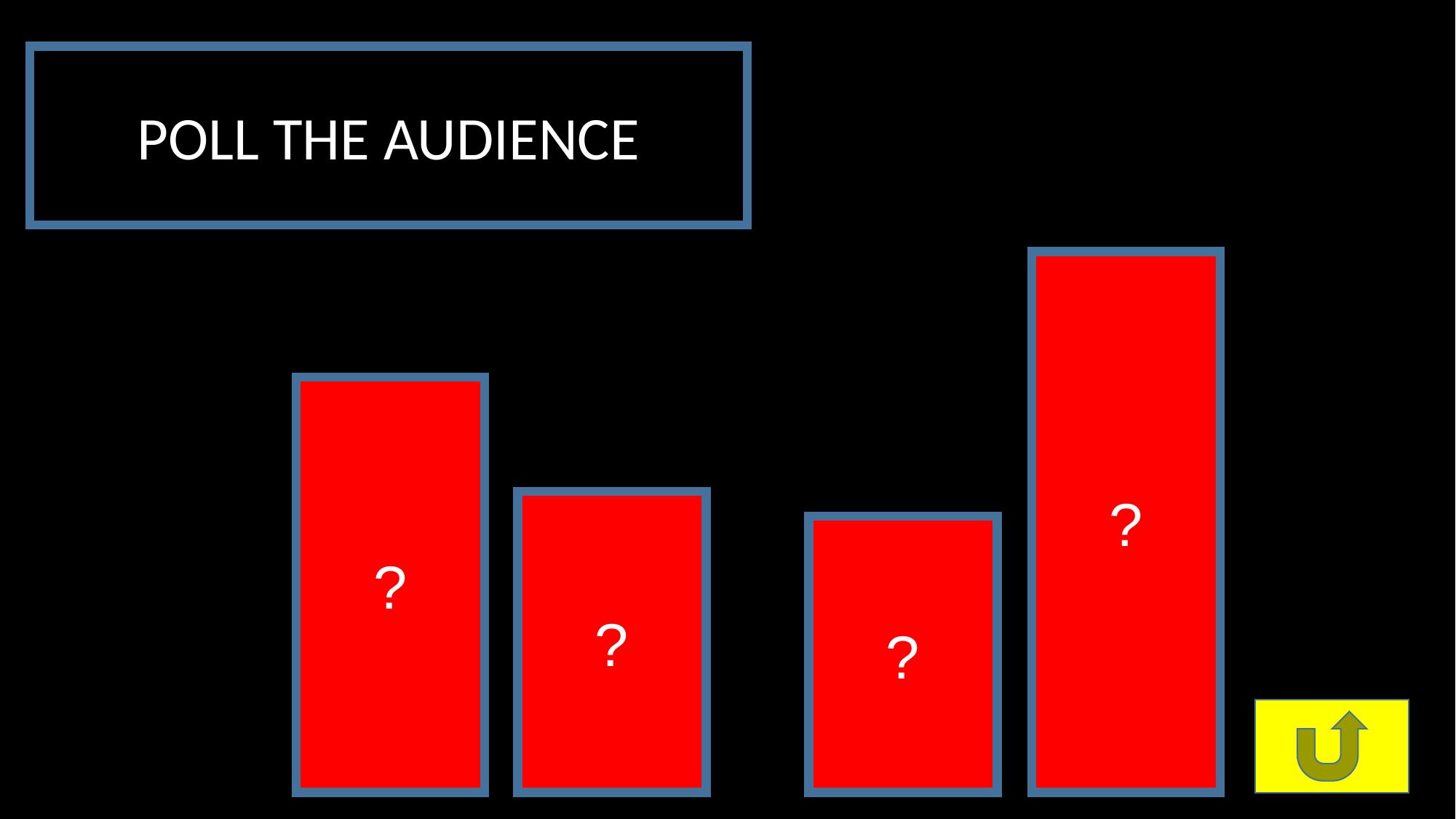

POLL THE AUDIENCE
?
?
?
?